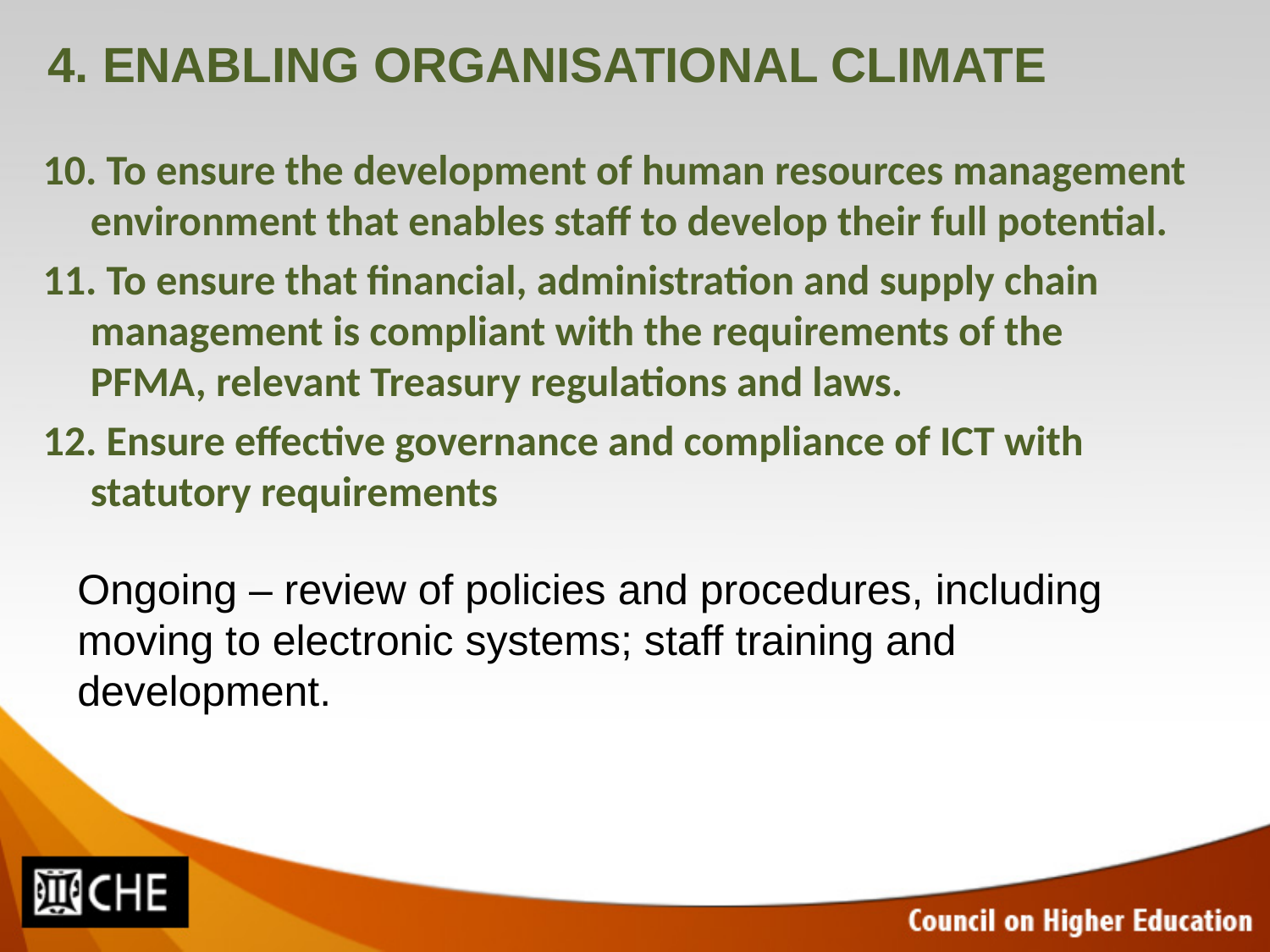

# 4. ENABLING ORGANISATIONAL CLIMATE
10. To ensure the development of human resources management environment that enables staff to develop their full potential.
11. To ensure that financial, administration and supply chain management is compliant with the requirements of the PFMA, relevant Treasury regulations and laws.
12. Ensure effective governance and compliance of ICT with statutory requirements

Ongoing – review of policies and procedures, including moving to electronic systems; staff training and development.